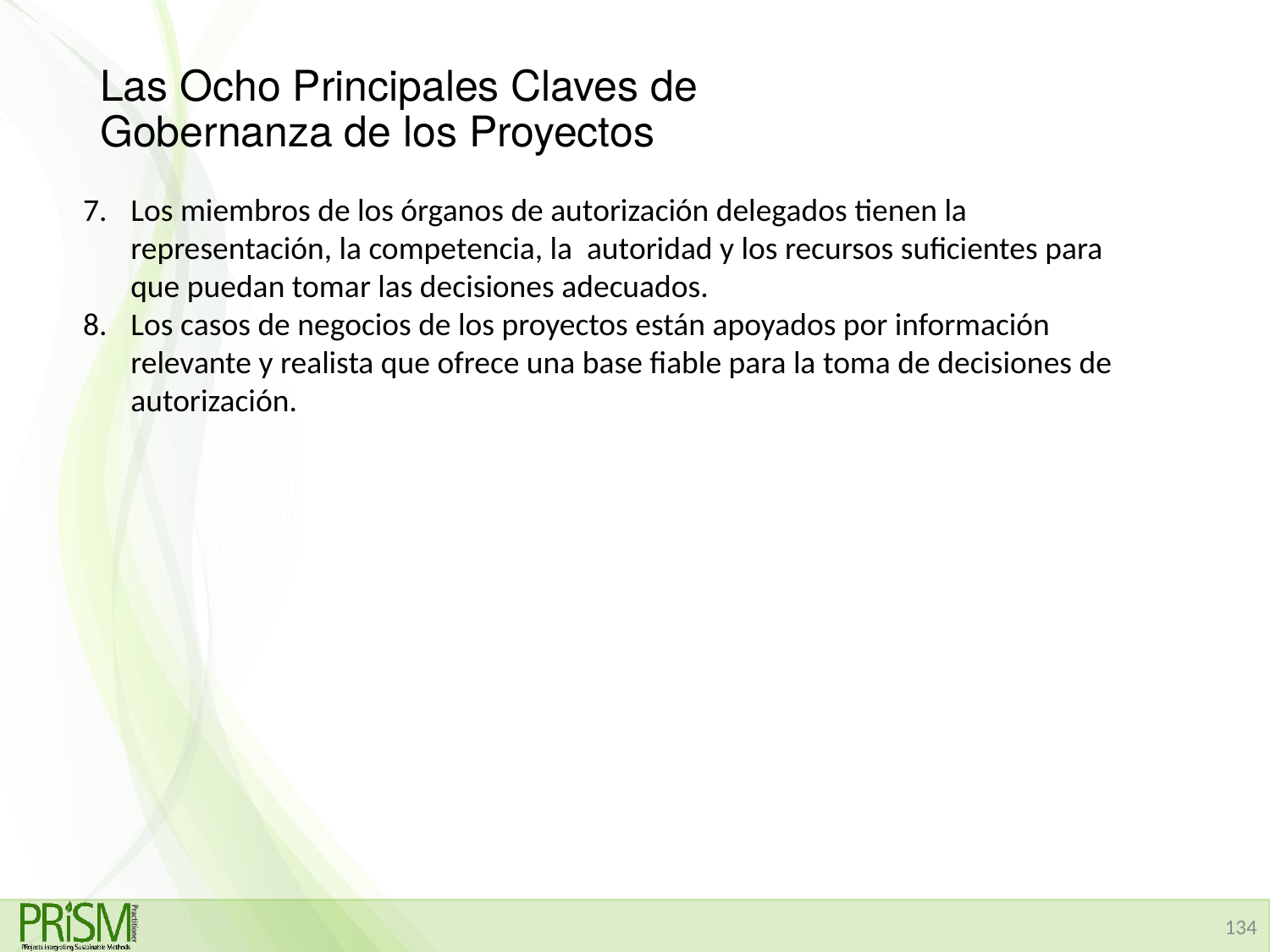

# Las Ocho Principales Claves de  Gobernanza de los Proyectos
Los miembros de los órganos de autorización delegados tienen la representación, la competencia, la  autoridad y los recursos suficientes para que puedan tomar las decisiones adecuados.
Los casos de negocios de los proyectos están apoyados por información relevante y realista que ofrece una base fiable para la toma de decisiones de autorización.

134